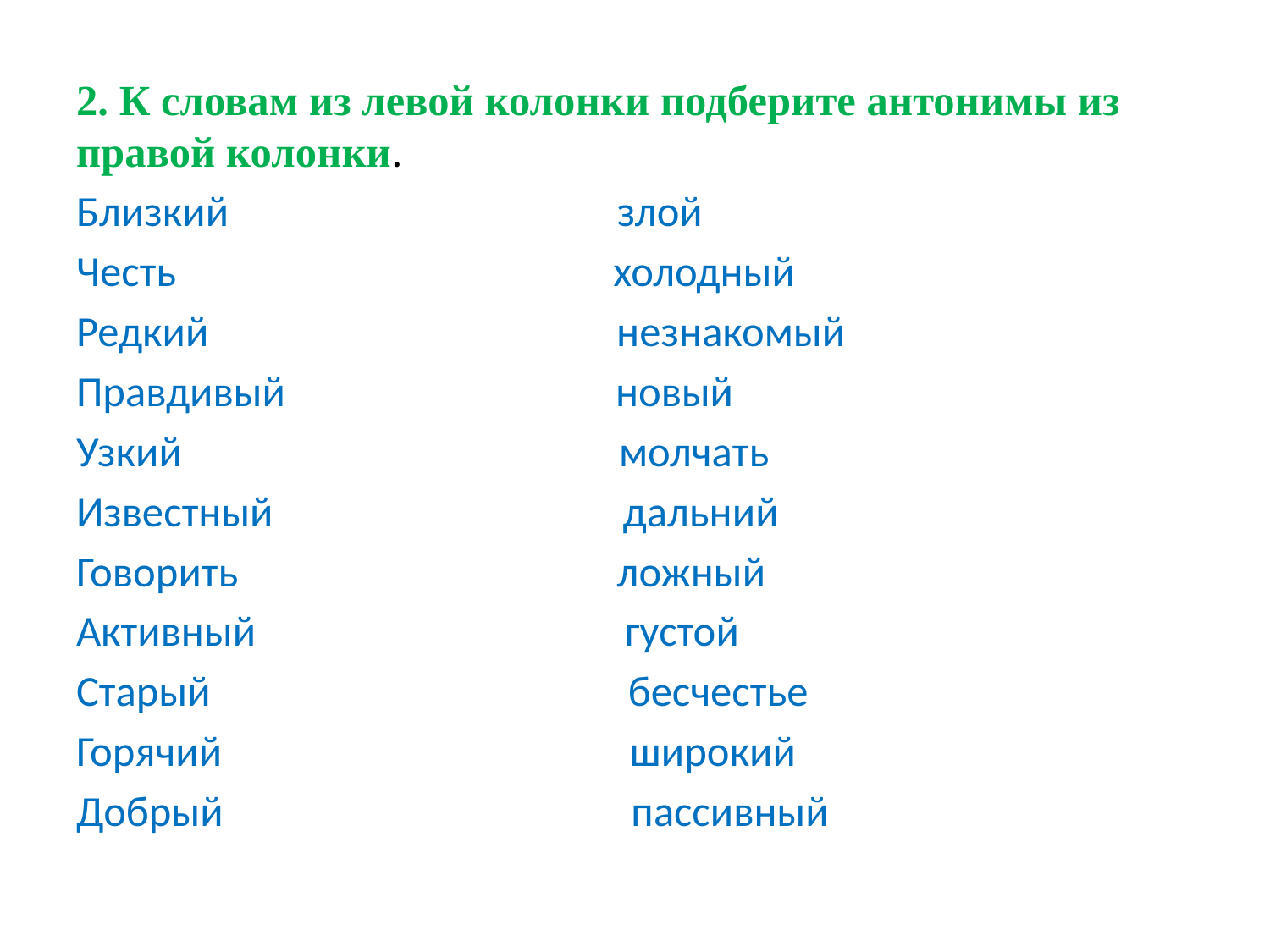

2. К словам из левой колонки подберите антонимы из правой колонки.
Близкий                                        злой
Честь                                             холодный
Редкий                                          незнакомый
Правдивый                                  новый
Узкий                                             молчать
Известный                                    дальний
Говорить                                       ложный
Активный                                      густой
Старый                                           бесчестье
Горячий                                          широкий
Добрый                                          пассивный